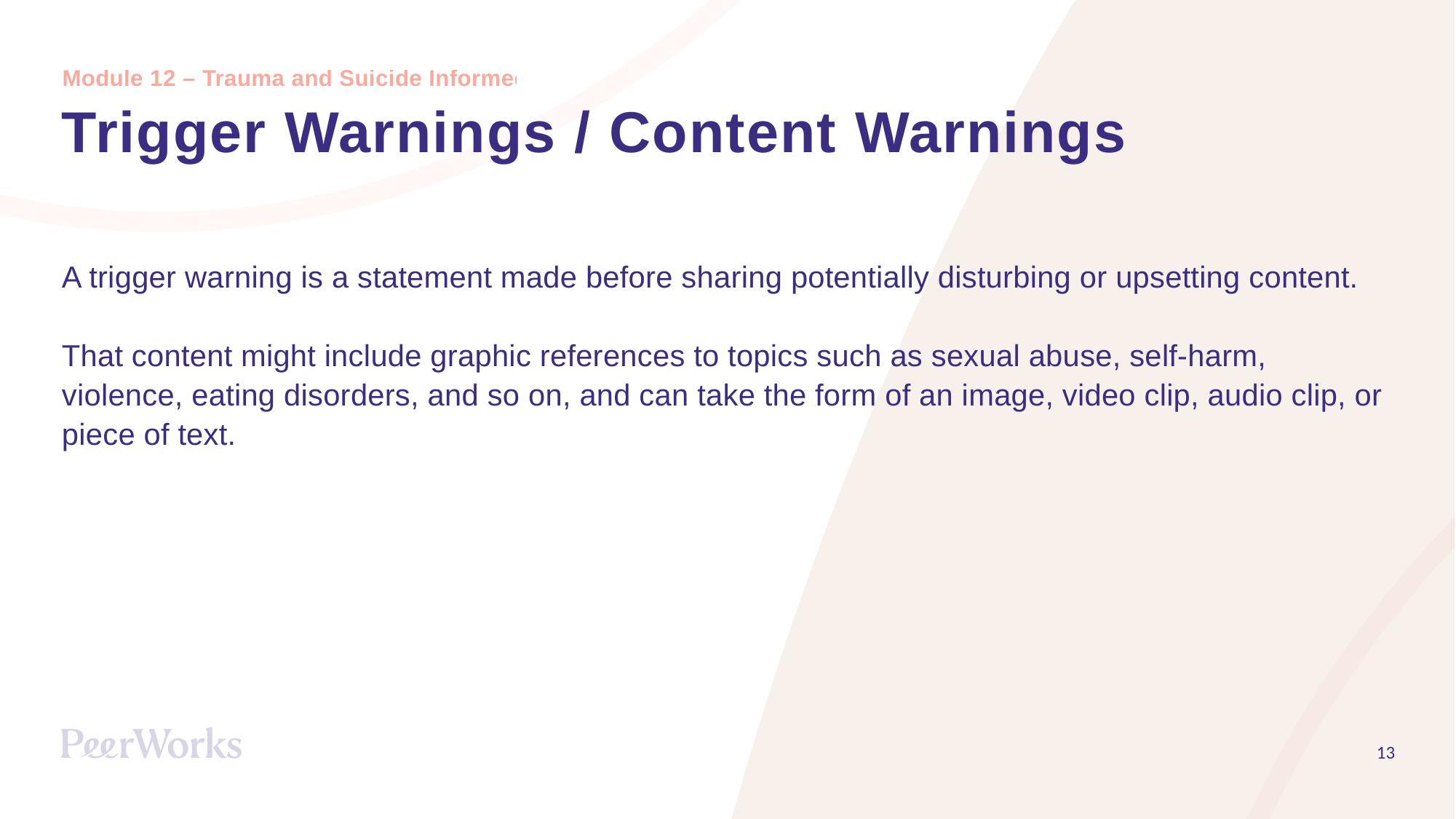

Module 12 – Trauma and Suicide Informed
# Trigger Warnings / Content Warnings
A trigger warning is a statement made before sharing potentially disturbing or upsetting content.

That content might include graphic references to topics such as sexual abuse, self-harm, violence, eating disorders, and so on, and can take the form of an image, video clip, audio clip, or piece of text.
13